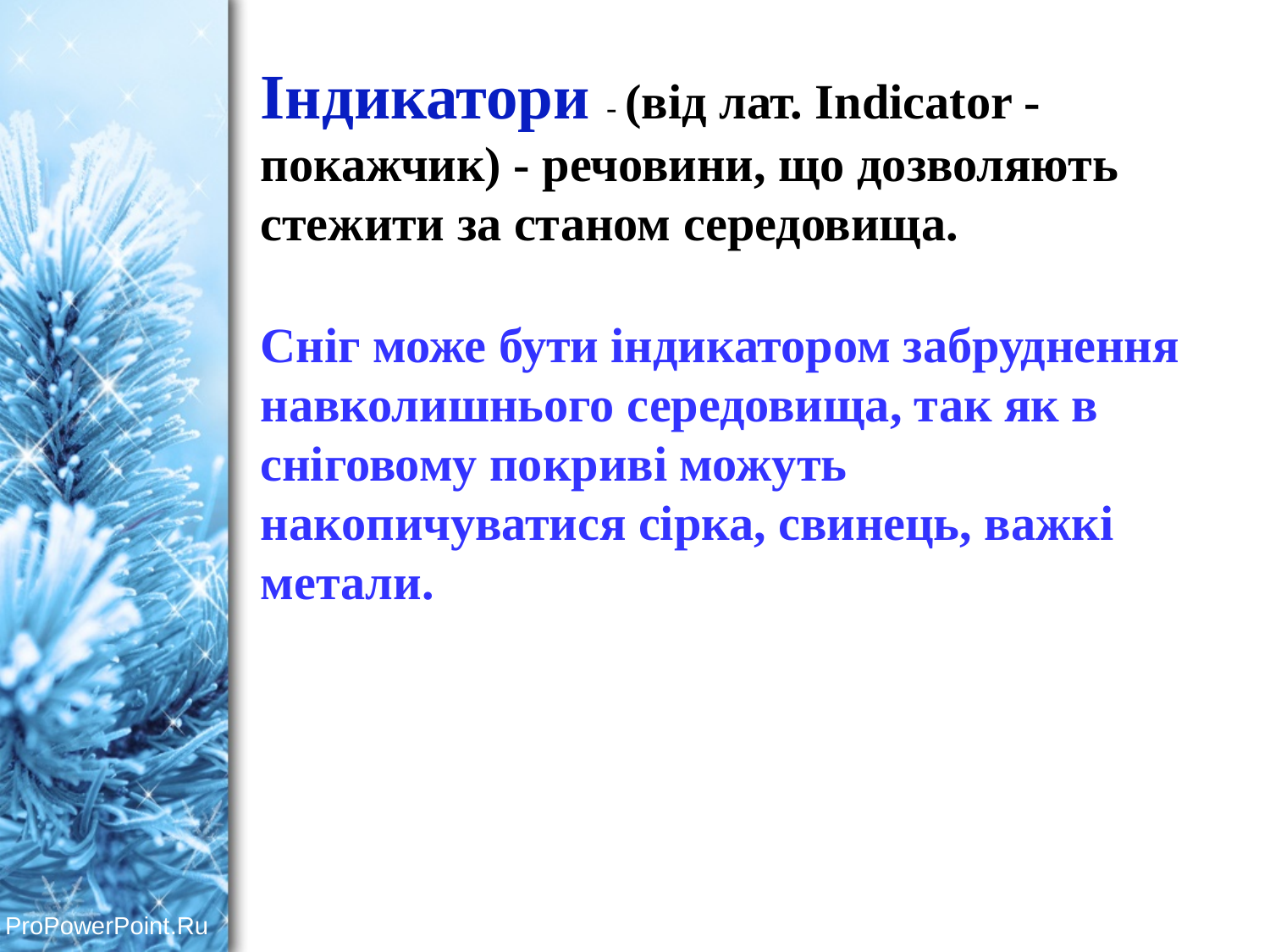

Індикатори - (від лат. Indicator - покажчик) - речовини, що дозволяють стежити за станом середовища.
Сніг може бути індикатором забруднення навколишнього середовища, так як в сніговому покриві можуть накопичуватися сірка, свинець, важкі метали.